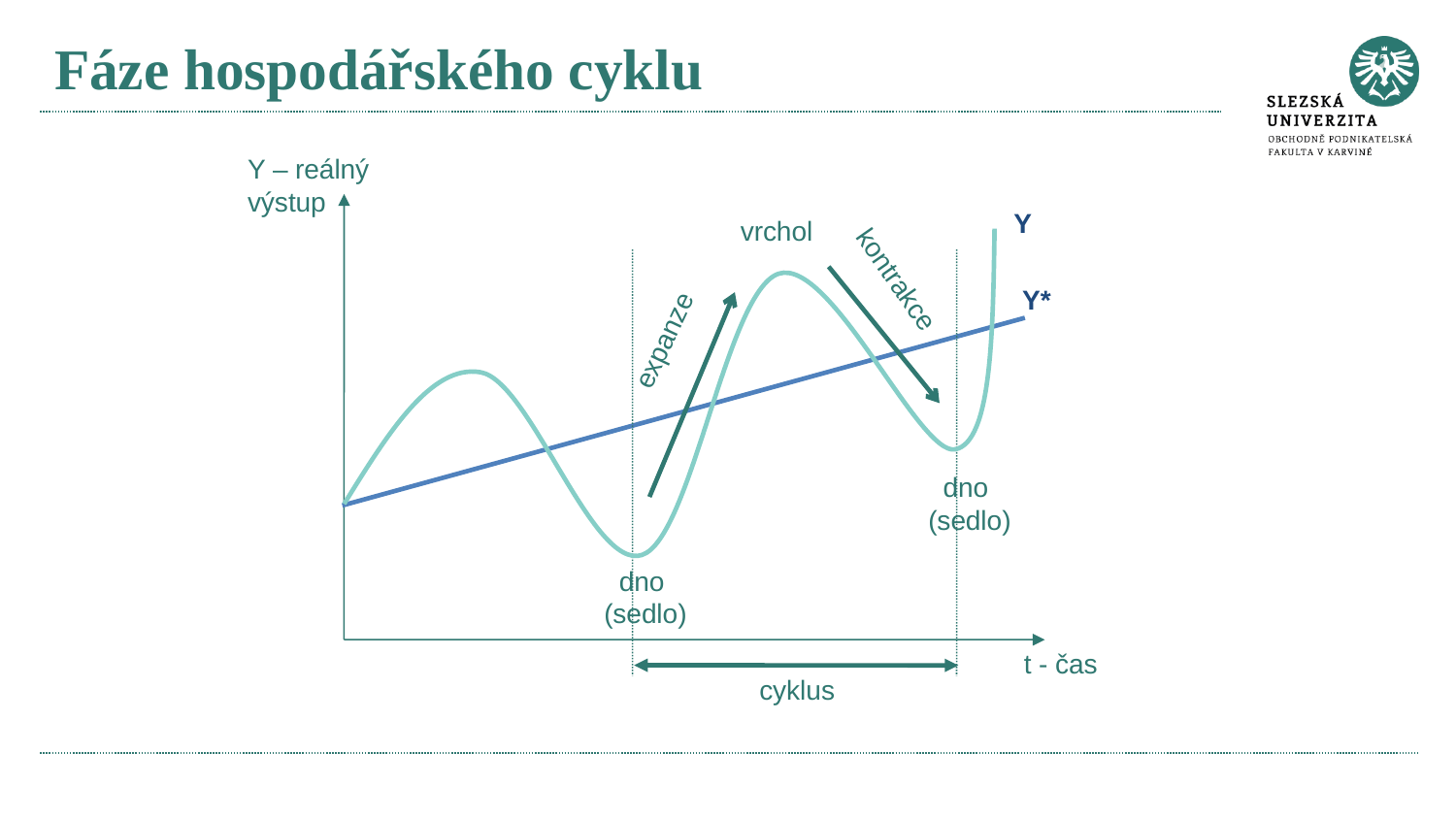

# Fáze hospodářského cyklu
Y – reálný výstup

Y
vrchol

kontrakce
Y*
expanze

  dno
(sedlo)
  dno (sedlo)

t - čas
cyklus